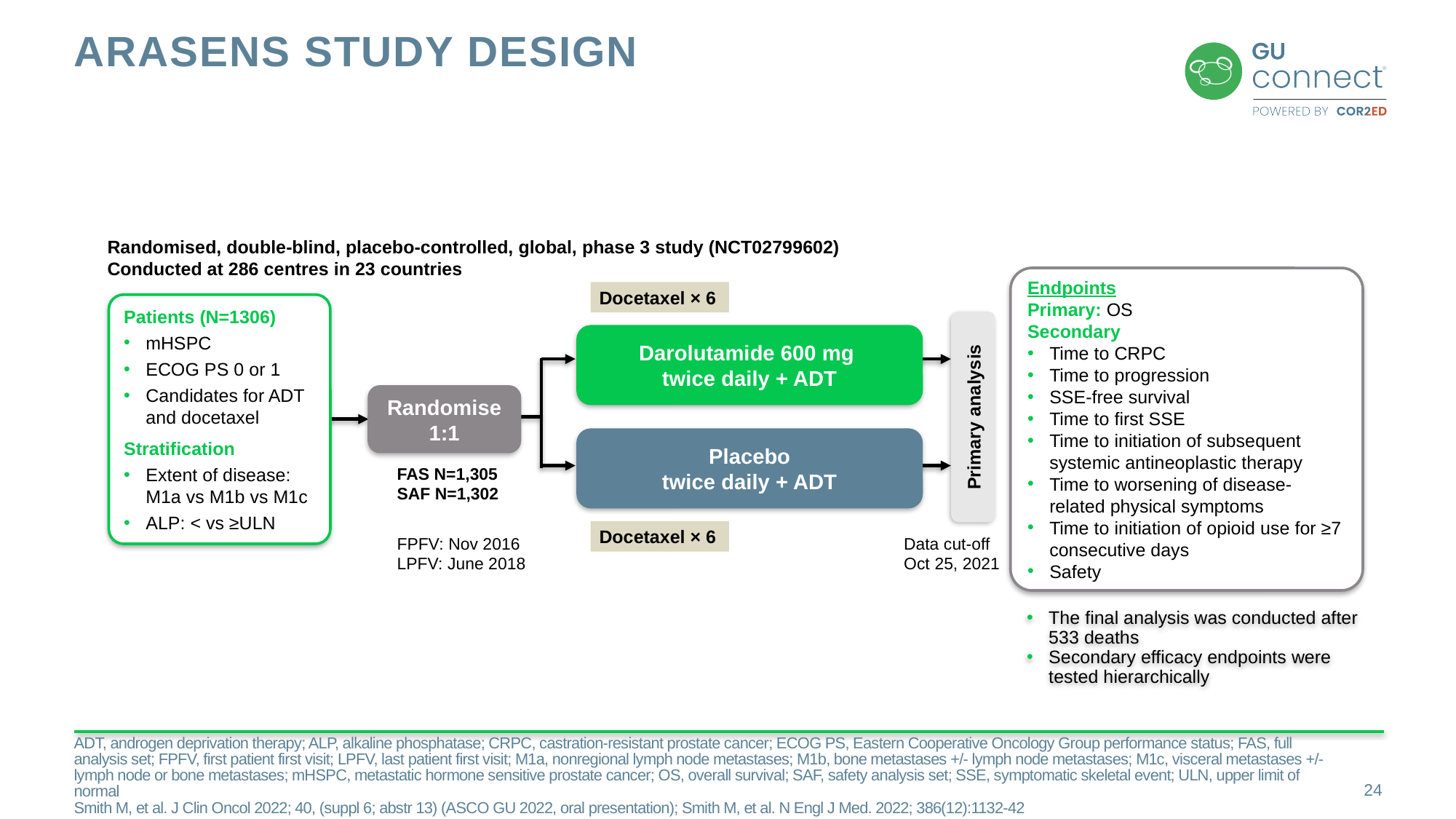

# arasens study design
Randomised, double-blind, placebo-controlled, global, phase 3 study (NCT02799602)
Conducted at 286 centres in 23 countries
Endpoints
Primary: OS
Secondary
Time to CRPC
Time to progression
SSE-free survival
Time to first SSE
Time to initiation of subsequent systemic antineoplastic therapy
Time to worsening of disease-related physical symptoms
Time to initiation of opioid use for ≥7 consecutive days
Safety
Docetaxel × 6
Patients (N=1306)
mHSPC
ECOG PS 0 or 1
Candidates for ADT
and docetaxel
Stratification
Extent of disease:
M1a vs M1b vs M1c
ALP: < vs ≥ULN
Darolutamide 600 mg
twice daily + ADT
Randomise
1:1
Primary analysis
Placebo
twice daily + ADT
FAS N=1,305
SAF N=1,302
Docetaxel × 6
FPFV: Nov 2016
LPFV: June 2018
Data cut-off
Oct 25, 2021
The final analysis was conducted after 533 deaths
Secondary efficacy endpoints were
tested hierarchically
ADT, androgen deprivation therapy; ALP, alkaline phosphatase; CRPC, castration-resistant prostate cancer; ECOG PS, Eastern Cooperative Oncology Group performance status; FAS, full analysis set; FPFV, first patient first visit; LPFV, last patient first visit; M1a, nonregional lymph node metastases; M1b, bone metastases +/- lymph node metastases; M1c, visceral metastases +/- lymph node or bone metastases; mHSPC, metastatic hormone sensitive prostate cancer; OS, overall survival; SAF, safety analysis set; SSE, symptomatic skeletal event; ULN, upper limit of normal
Smith M, et al. J Clin Oncol 2022; 40, (suppl 6; abstr 13) (ASCO GU 2022, oral presentation); Smith M, et al. N Engl J Med. 2022; 386(12):1132-42
24